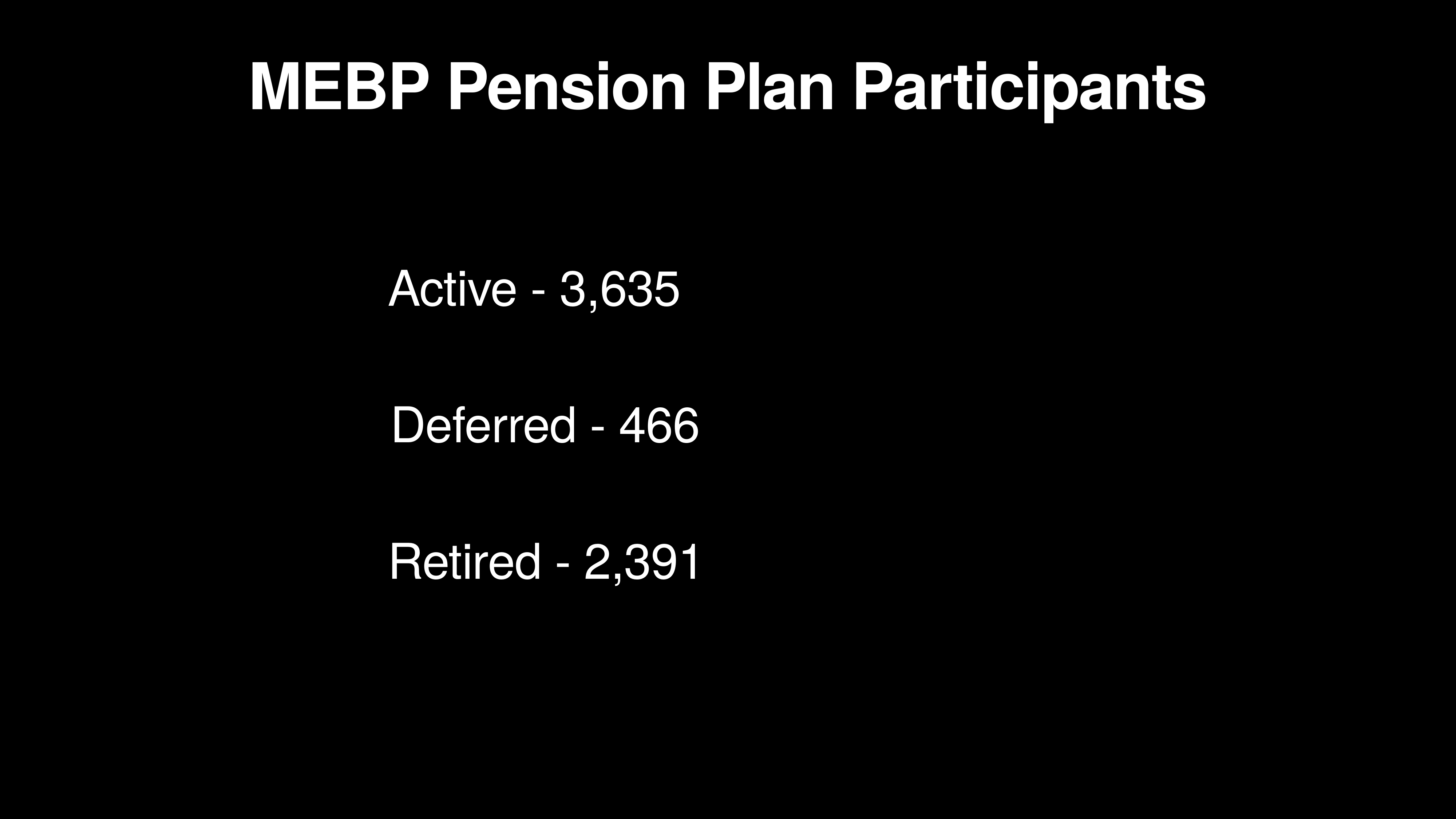

# MEBP Pension Plan Participants

                            Active - 3,635

                            Deferred - 466

                            Retired - 2,391